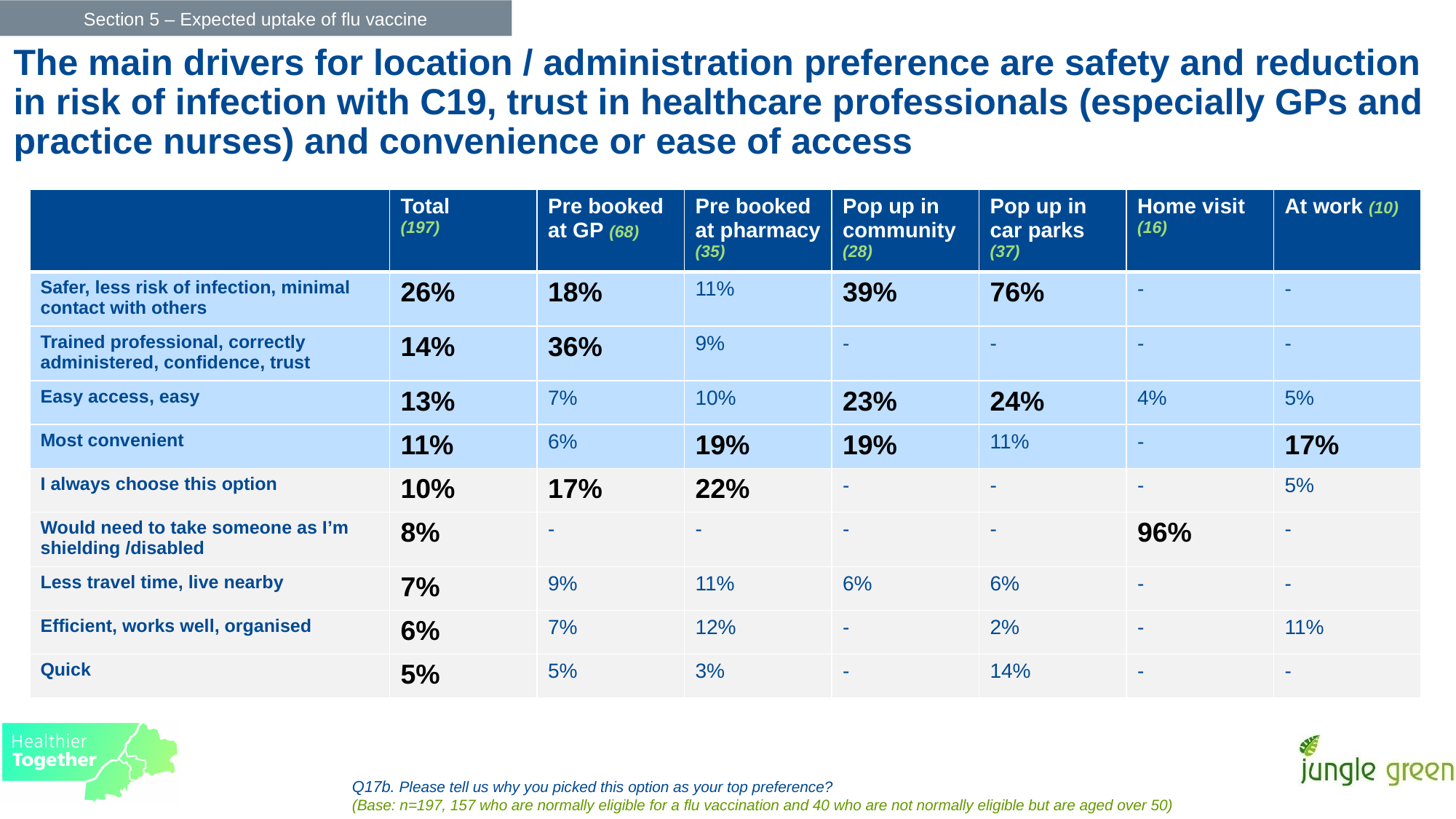

Section 5 – Expected uptake of flu vaccine
The main drivers for location / administration preference are safety and reduction in risk of infection with C19, trust in healthcare professionals (especially GPs and practice nurses) and convenience or ease of access
|  | Total (197) | Pre booked at GP (68) | Pre booked at pharmacy (35) | Pop up in community (28) | Pop up in car parks (37) | Home visit (16) | At work (10) |
| --- | --- | --- | --- | --- | --- | --- | --- |
| Safer, less risk of infection, minimal contact with others | 26% | 18% | 11% | 39% | 76% | - | - |
| Trained professional, correctly administered, confidence, trust | 14% | 36% | 9% | - | - | - | - |
| Easy access, easy | 13% | 7% | 10% | 23% | 24% | 4% | 5% |
| Most convenient | 11% | 6% | 19% | 19% | 11% | - | 17% |
| I always choose this option | 10% | 17% | 22% | - | - | - | 5% |
| Would need to take someone as I’m shielding /disabled | 8% | - | - | - | - | 96% | - |
| Less travel time, live nearby | 7% | 9% | 11% | 6% | 6% | - | - |
| Efficient, works well, organised | 6% | 7% | 12% | - | 2% | - | 11% |
| Quick | 5% | 5% | 3% | - | 14% | - | - |
Q17b. Please tell us why you picked this option as your top preference?
(Base: n=197, 157 who are normally eligible for a flu vaccination and 40 who are not normally eligible but are aged over 50)